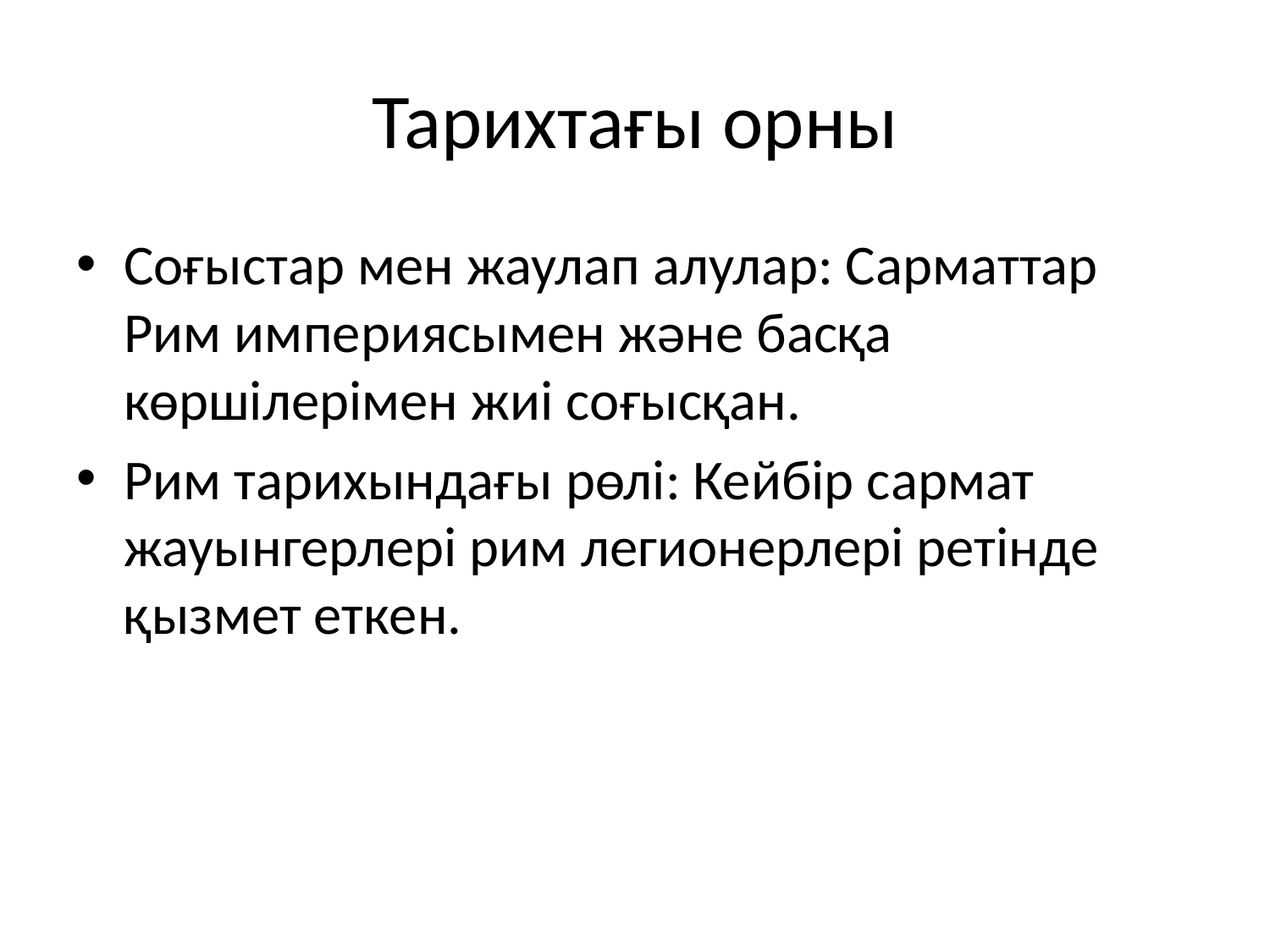

# Тарихтағы орны
Соғыстар мен жаулап алулар: Сарматтар Рим империясымен және басқа көршілерімен жиі соғысқан.
Рим тарихындағы рөлі: Кейбір сармат жауынгерлері рим легионерлері ретінде қызмет еткен.